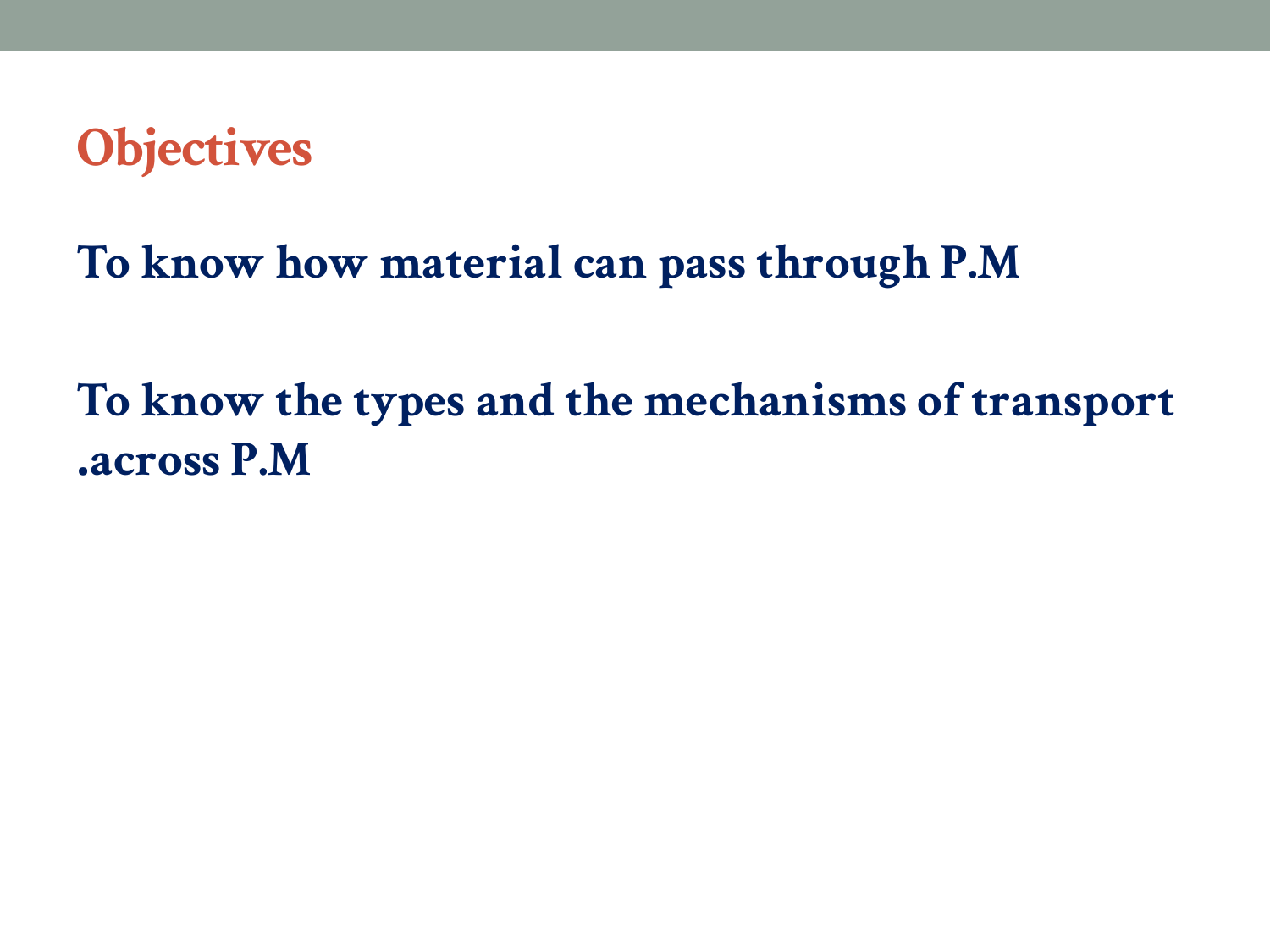

# Objectives
To know how material can pass through P.M

To know the types and the mechanisms of transport across P.M.